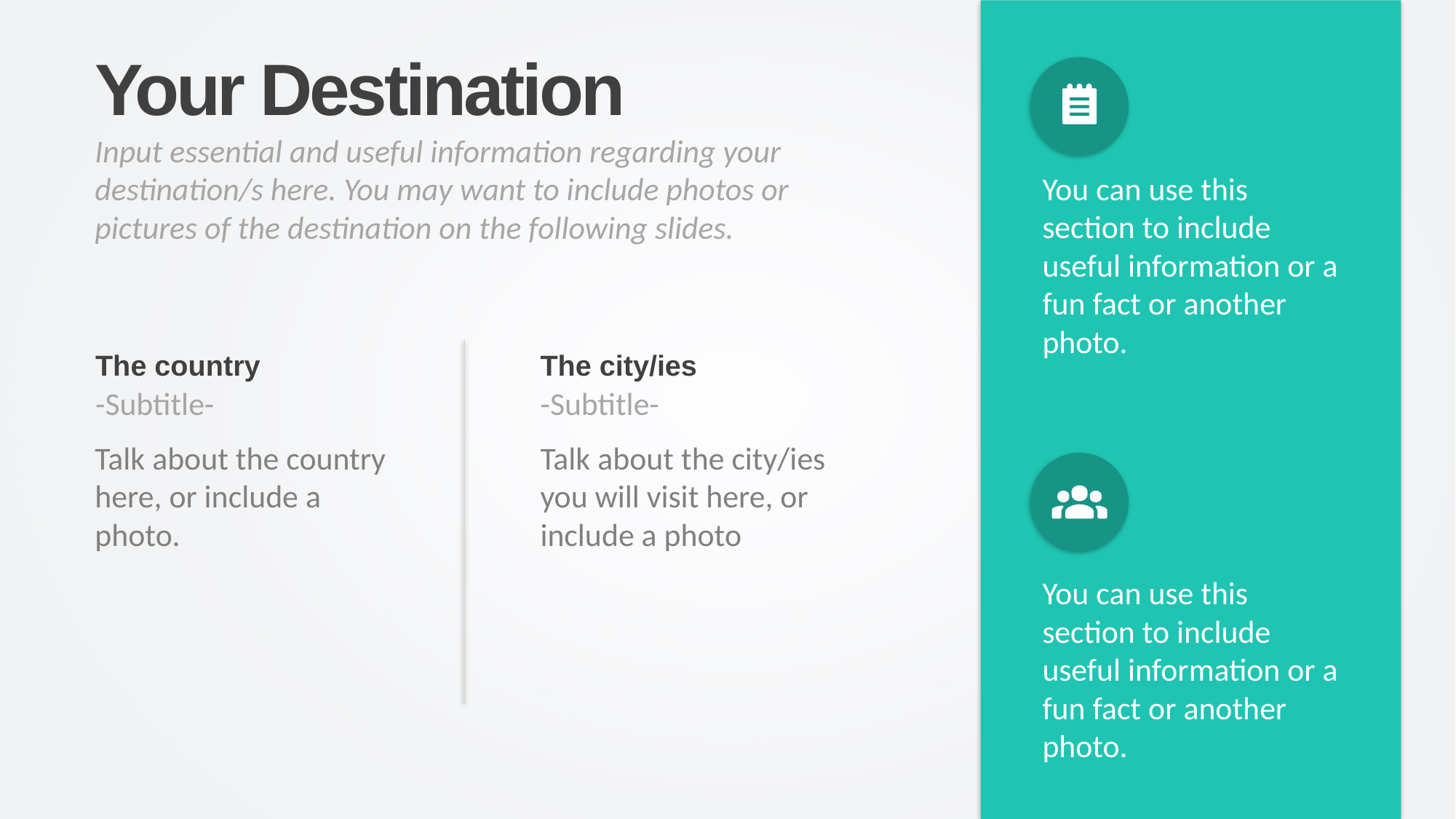

# Your Destination

Input essential and useful information regarding your destination/s here. You may want to include photos or pictures of the destination on the following slides.
You can use this section to include useful information or a fun fact or another photo.

The country
The city/ies
-Subtitle-
-Subtitle-
Talk about the country here, or include a photo.
Talk about the city/ies you will visit here, or include a photo

You can use this section to include useful information or a fun fact or another photo.